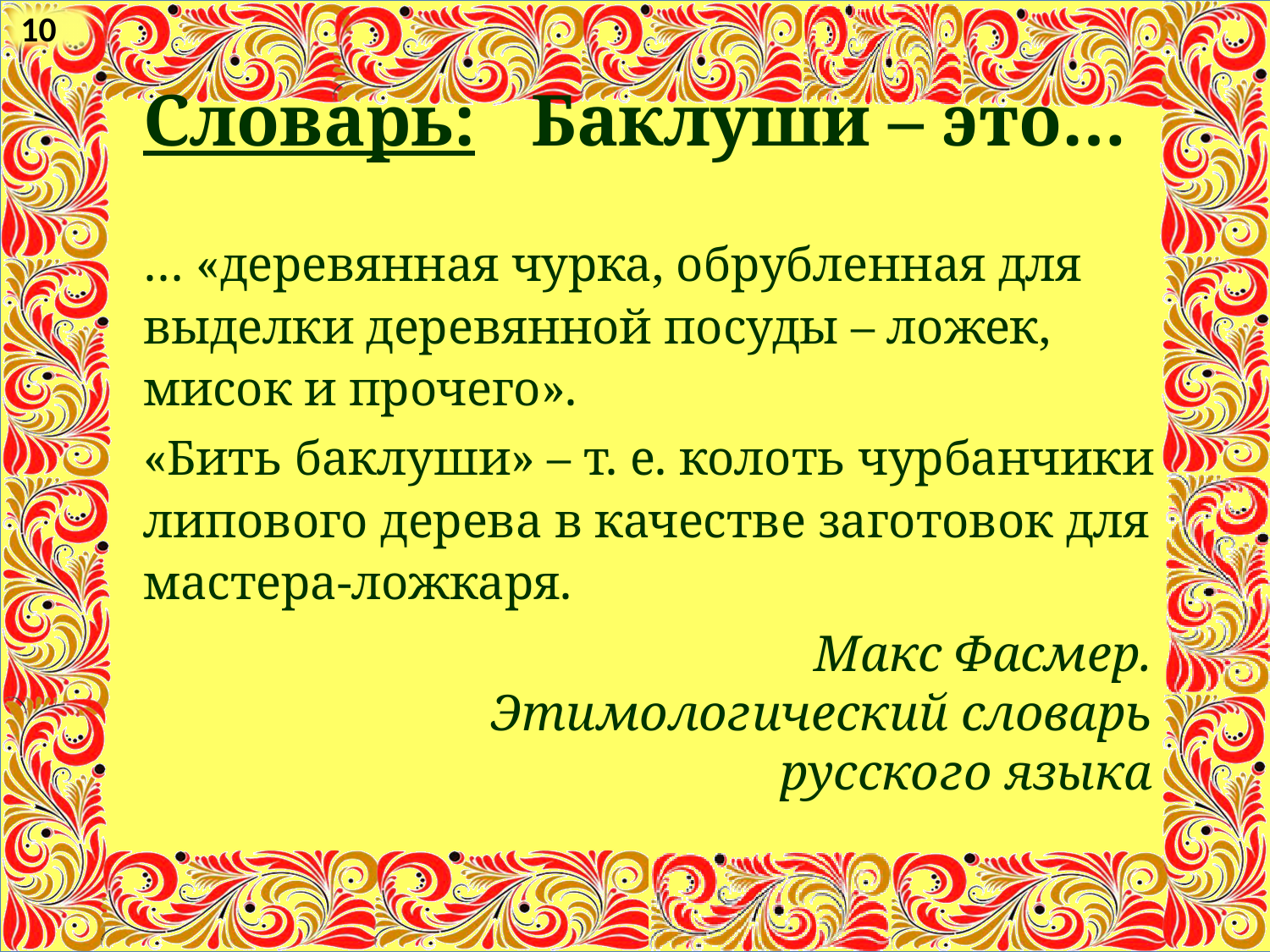

10
# Словарь:   Баклуши – это…

… «деревянная чурка, обрубленная для выделки деревянной посуды – ложек, мисок и прочего».
«Бить баклуши» – т. е. колоть чурбанчики липового дерева в качестве заготовок для мастера-ложкаря.
Макс Фасмер. Этимологический словарь русского языка